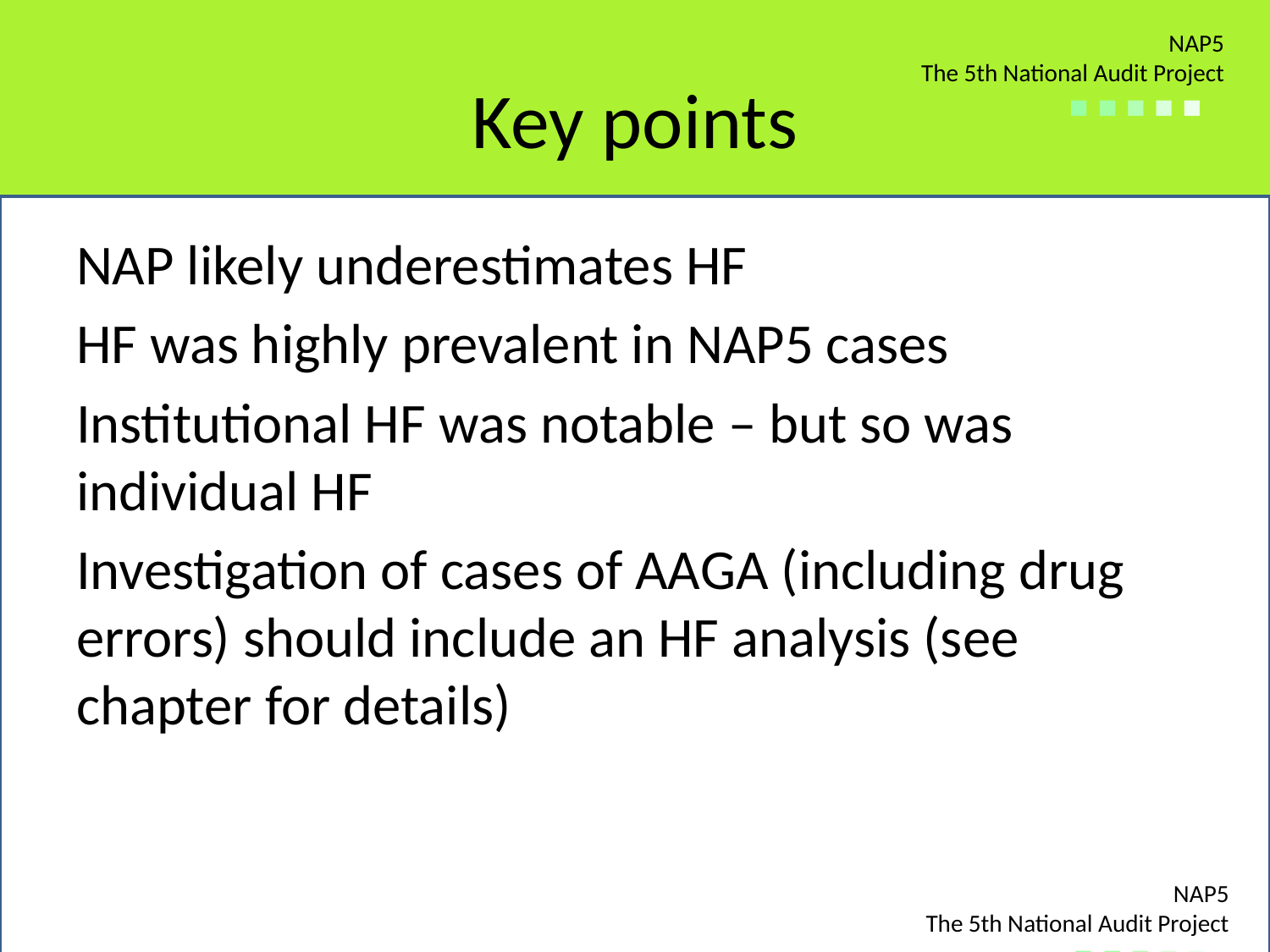

# Key points
NAP likely underestimates HF
HF was highly prevalent in NAP5 cases
Institutional HF was notable – but so was individual HF
Investigation of cases of AAGA (including drug errors) should include an HF analysis (see chapter for details)